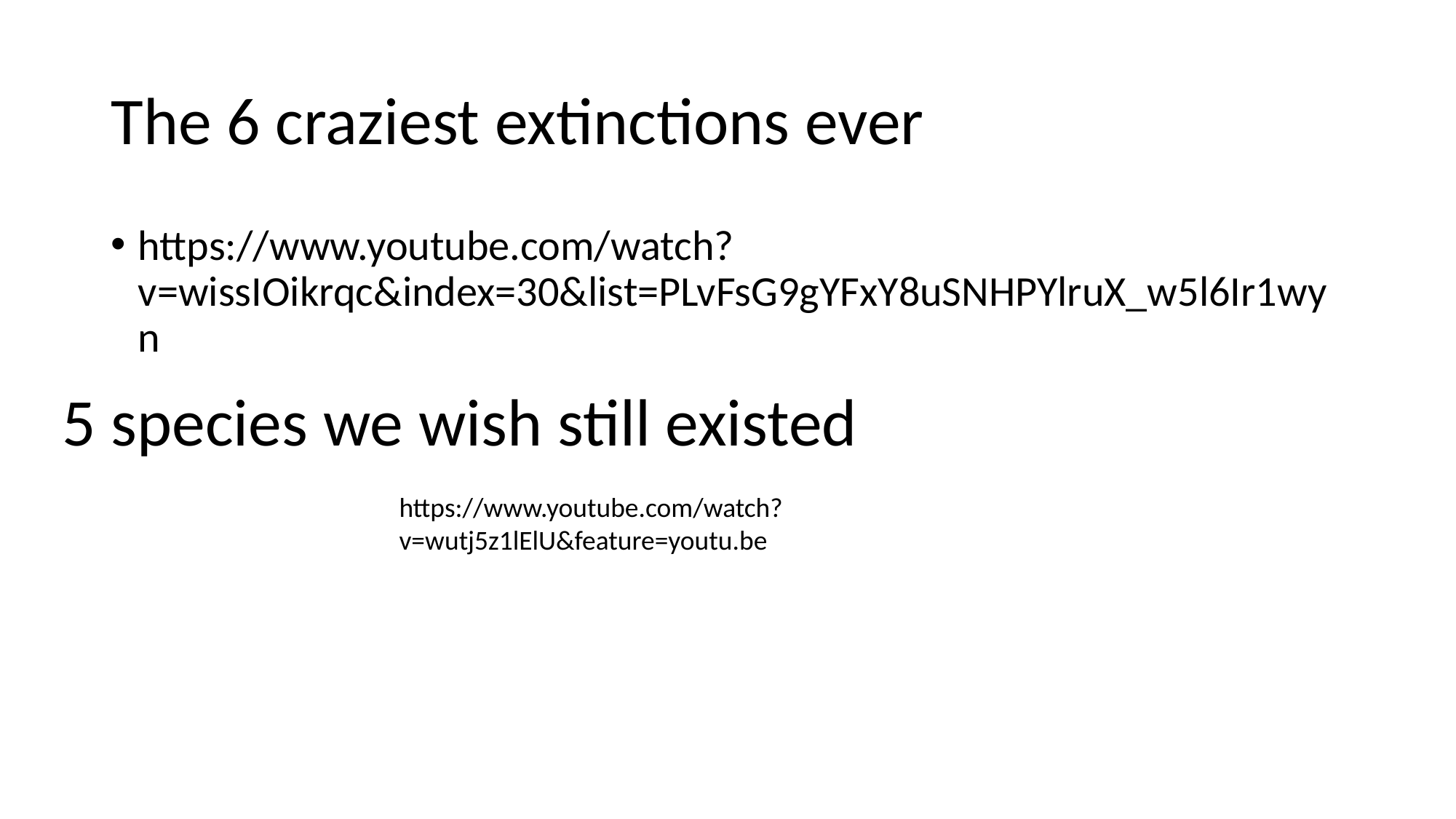

# The 6 craziest extinctions ever
https://www.youtube.com/watch?v=wissIOikrqc&index=30&list=PLvFsG9gYFxY8uSNHPYlruX_w5l6Ir1wyn
5 species we wish still existed
https://www.youtube.com/watch?v=wutj5z1lElU&feature=youtu.be